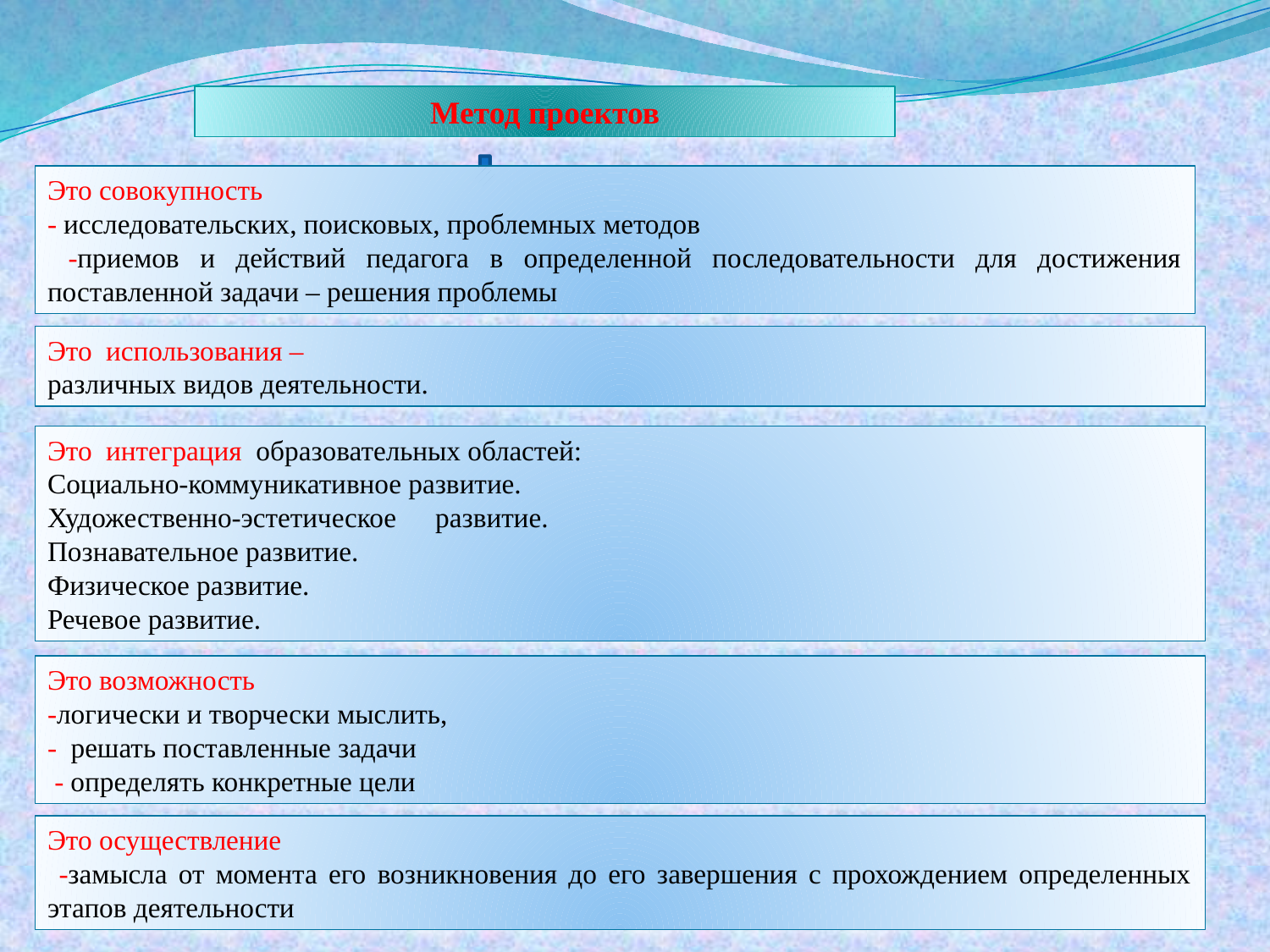

Метод проектов

Это совокупность
- исследовательских, поисковых, проблемных методов
 -приемов и действий педагога в определенной последовательности для достижения поставленной задачи – решения проблемы
Это  использования –
различных видов деятельности.
Это  интеграция  образовательных областей:
Социально-коммуникативное развитие.
Художественно-эстетическое	 развитие.
Познавательное развитие.
Физическое развитие.
Речевое развитие.
Это возможность
-логически и творчески мыслить,
-  решать поставленные задачи
 - определять конкретные цели
Это осуществление
 -замысла от момента его возникновения до его завершения с прохождением определенных этапов деятельности